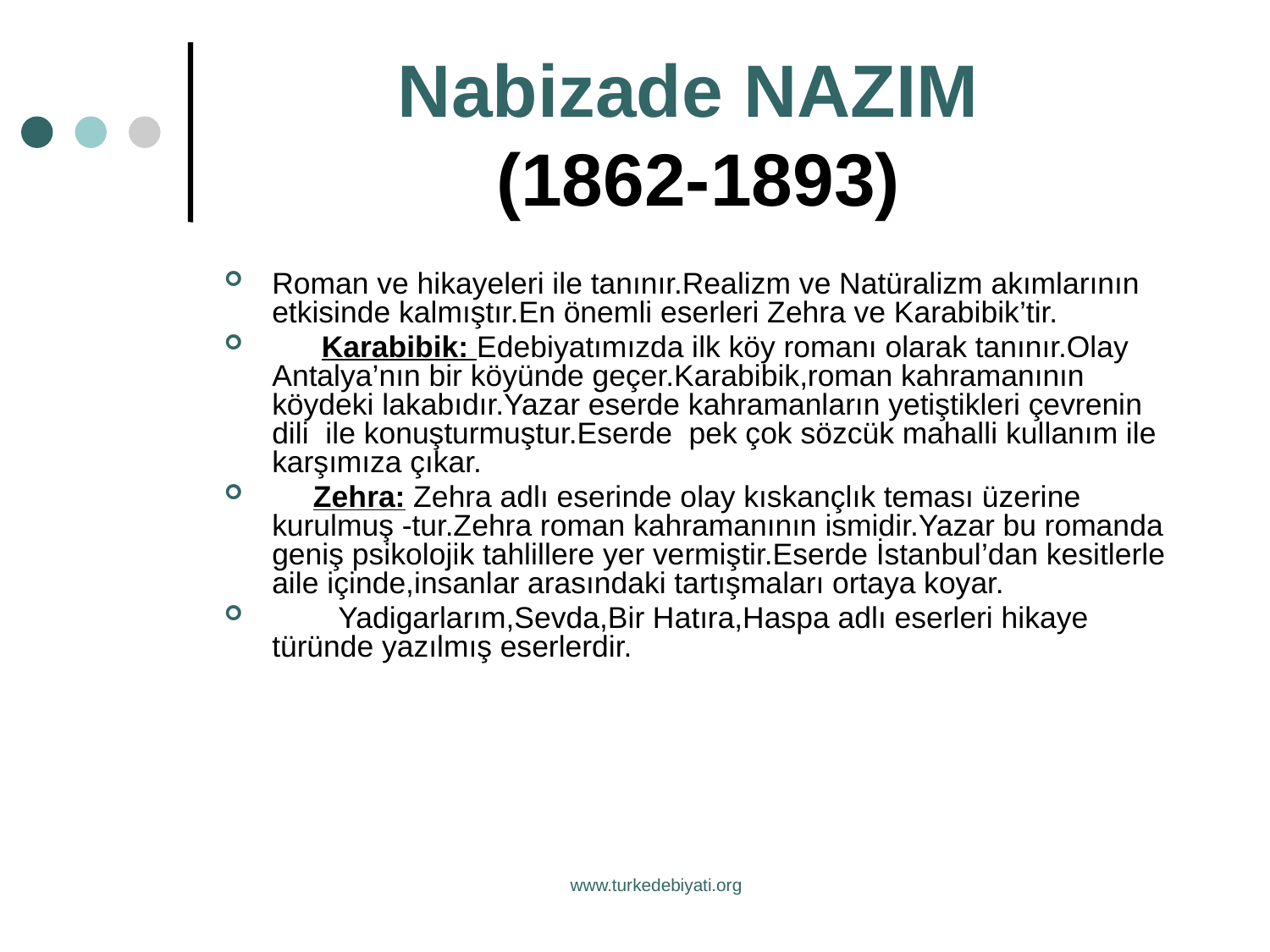

# Nabizade NAZIM (1862-1893)
Roman ve hikayeleri ile tanınır.Realizm ve Natüralizm akımlarının etkisinde kalmıştır.En önemli eserleri Zehra ve Karabibik’tir.
      Karabibik: Edebiyatımızda ilk köy romanı olarak tanınır.Olay Antalya’nın bir köyünde geçer.Karabibik,roman kahramanının köydeki lakabıdır.Yazar eserde kahramanların yetiştikleri çevrenin dili  ile konuşturmuştur.Eserde  pek çok sözcük mahalli kullanım ile karşımıza çıkar.
     Zehra: Zehra adlı eserinde olay kıskançlık teması üzerine kurulmuş -tur.Zehra roman kahramanının ismidir.Yazar bu romanda geniş psikolojik tahlillere yer vermiştir.Eserde İstanbul’dan kesitlerle aile içinde,insanlar arasındaki tartışmaları ortaya koyar.
        Yadigarlarım,Sevda,Bir Hatıra,Haspa adlı eserleri hikaye türünde yazılmış eserlerdir.
www.turkedebiyati.org